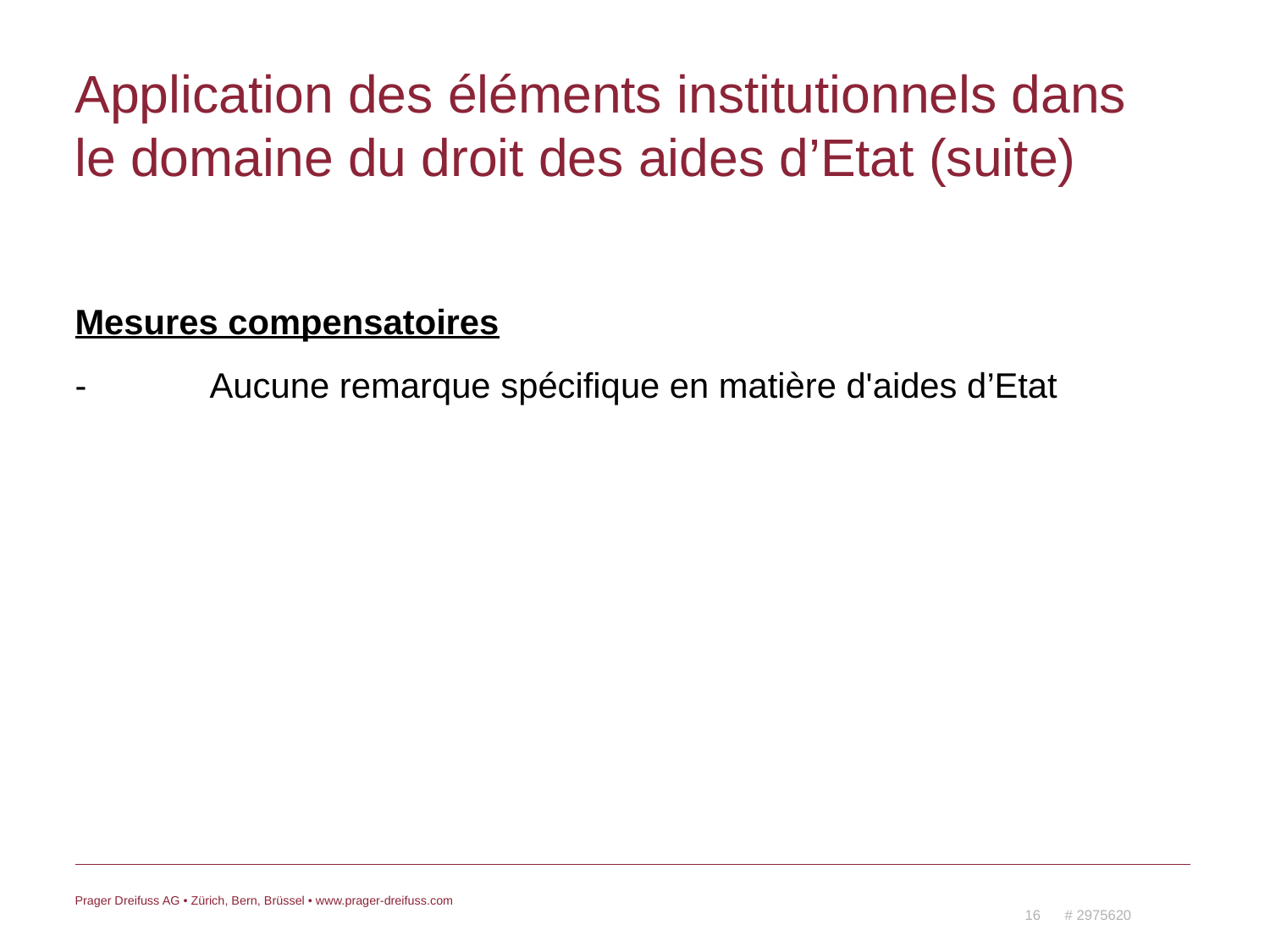

# Application des éléments institutionnels dans le domaine du droit des aides d’Etat (suite)

Mesures compensatoires
-	 Aucune remarque spécifique en matière d'aides d’Etat

16      # 2975620